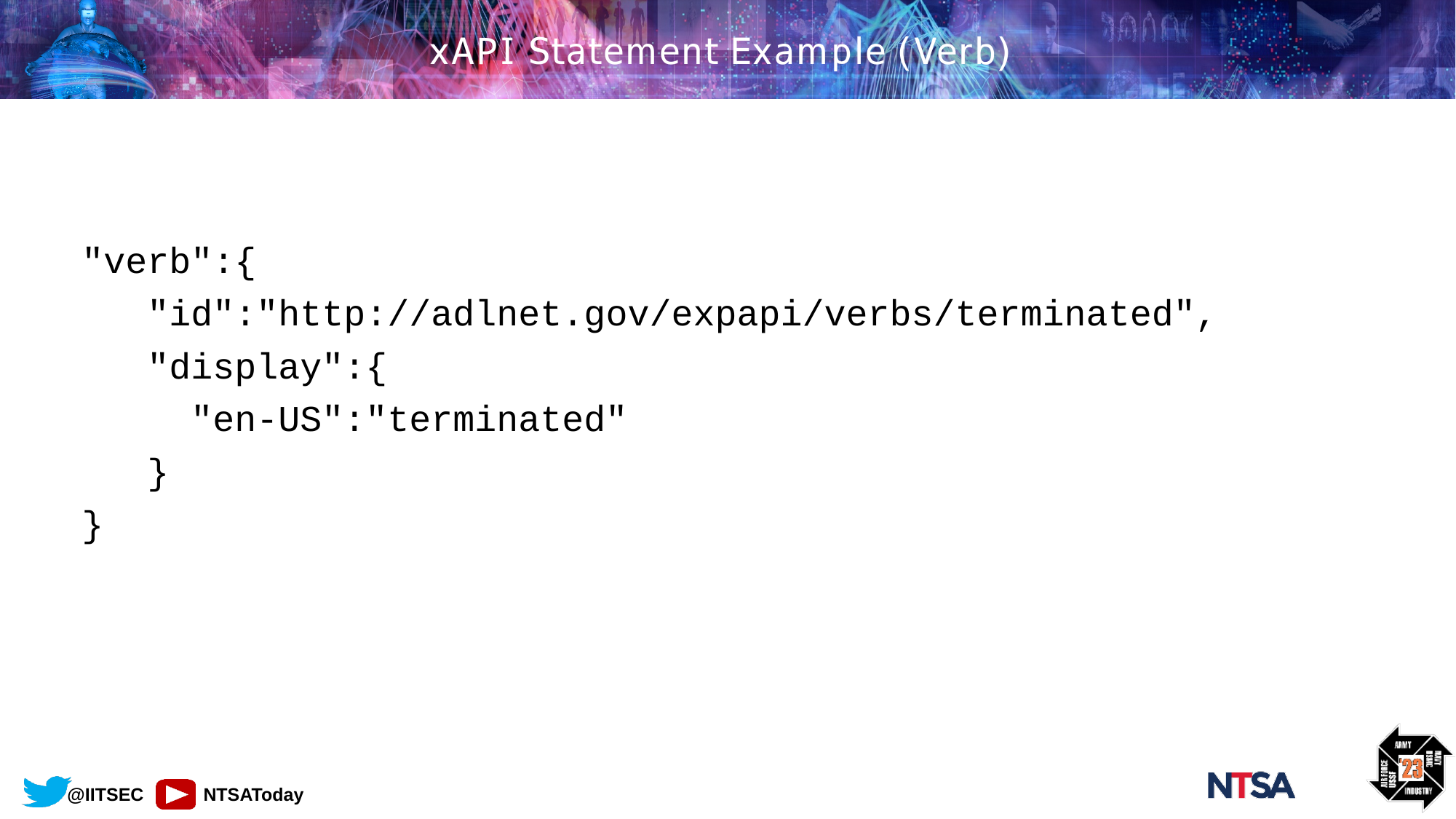

# xAPI Statement Example (Verb)

"verb":{
   "id":"http://adlnet.gov/expapi/verbs/terminated",
   "display":{
  	"en-US":"terminated"
   }
}